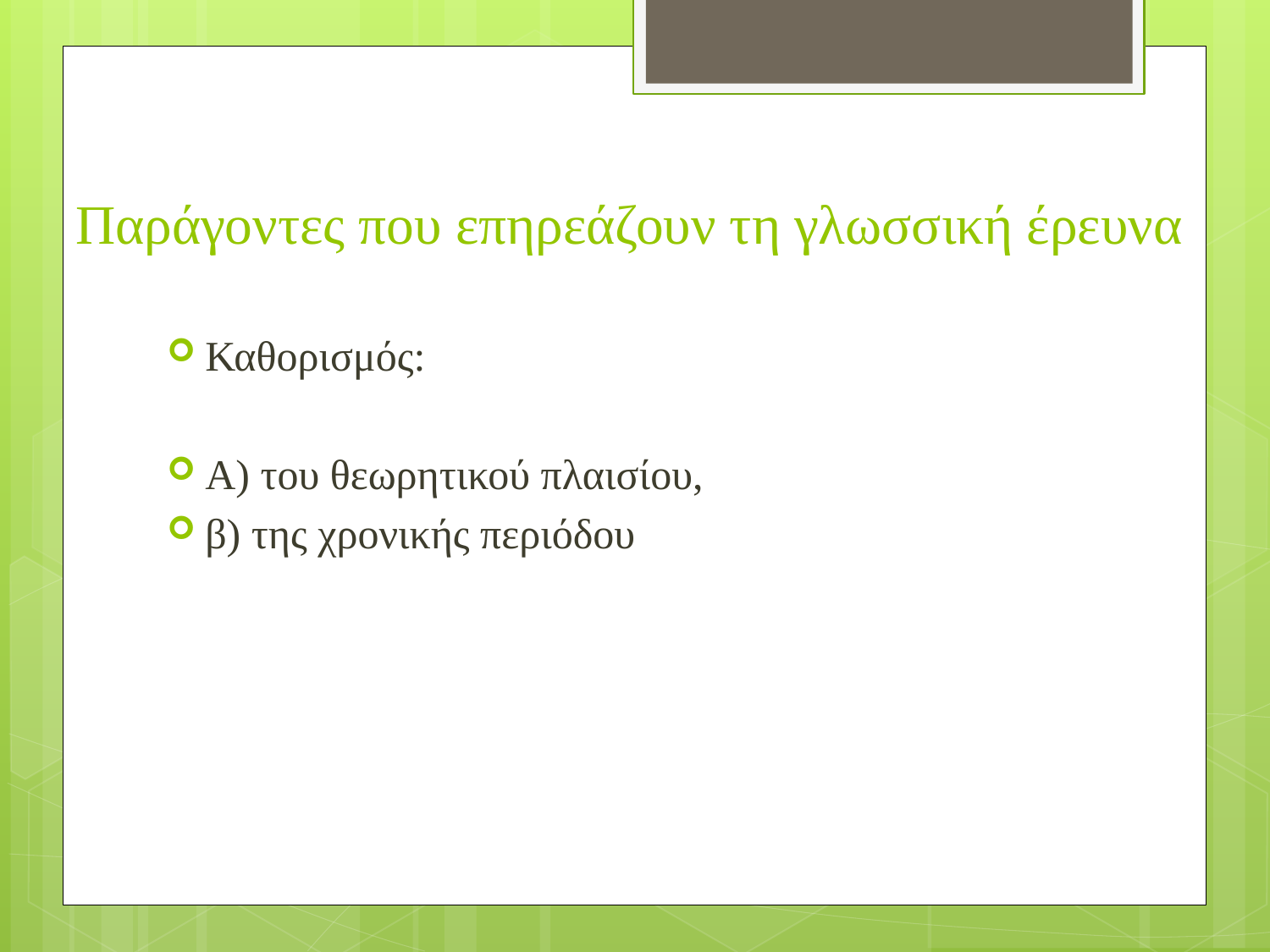

# Παράγοντες που επηρεάζουν τη γλωσσική έρευνα
Καθορισμός:

Α) του θεωρητικού πλαισίου,
β) της χρονικής περιόδου